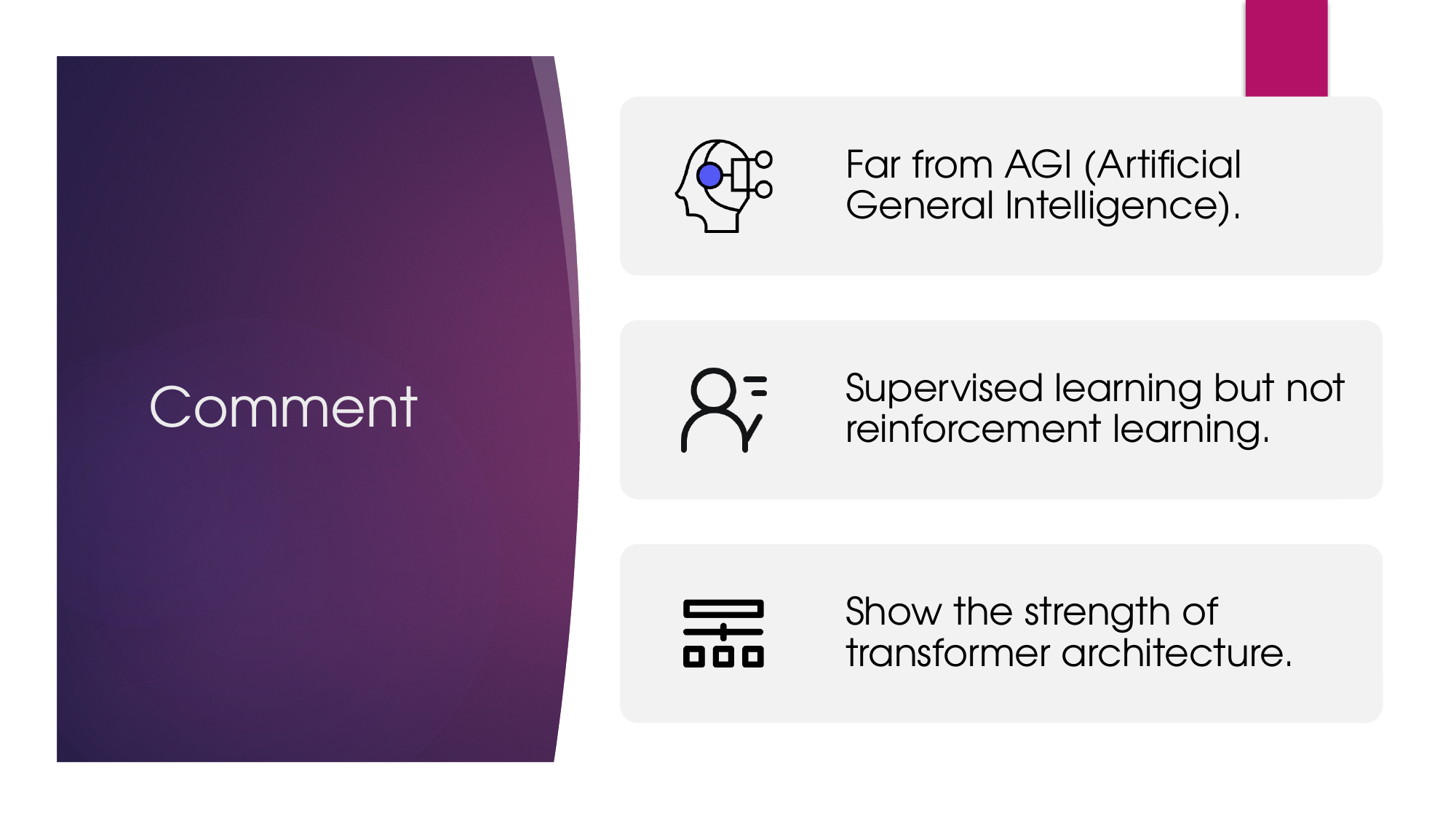

Far from AGI (Artificial General Intelligence).
Supervised learning but not reinforcement learning.
Show the strength of transformer architecture.
# Comment